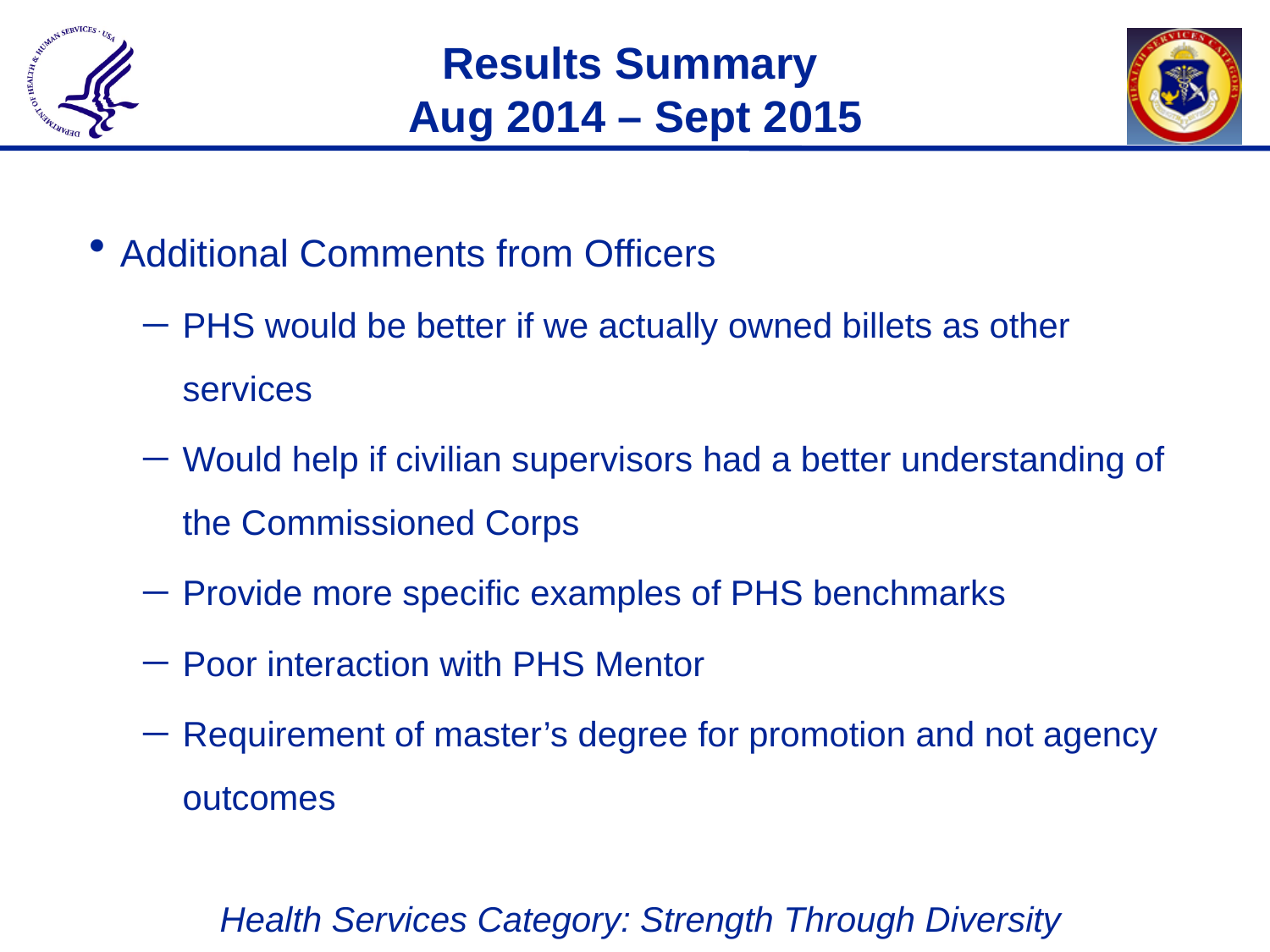

# Results Summary Aug 2014 – Sept 2015
Additional Comments from Officers
PHS would be better if we actually owned billets as other services
Would help if civilian supervisors had a better understanding of the Commissioned Corps
Provide more specific examples of PHS benchmarks
Poor interaction with PHS Mentor
Requirement of master’s degree for promotion and not agency outcomes